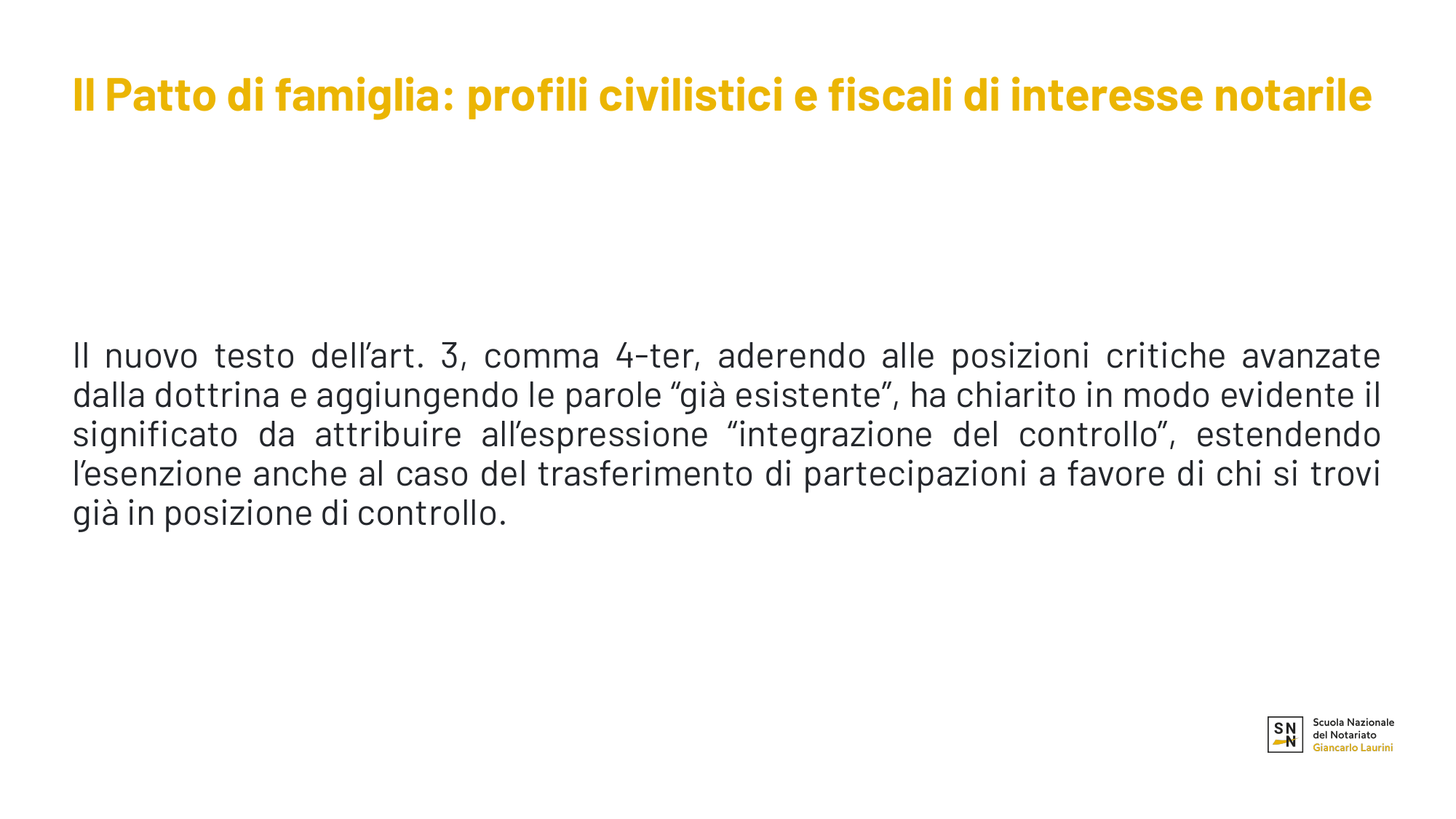

# Il Patto di famiglia: profili civilistici e fiscali di interesse notarile

Il nuovo testo dell’art. 3, comma 4-ter, aderendo alle posizioni critiche avanzate dalla dottrina e aggiungendo le parole “già esistente”, ha chiarito in modo evidente il significato da attribuire all’espressione “integrazione del controllo”, estendendo l’esenzione anche al caso del trasferimento di partecipazioni a favore di chi si trovi già in posizione di controllo.